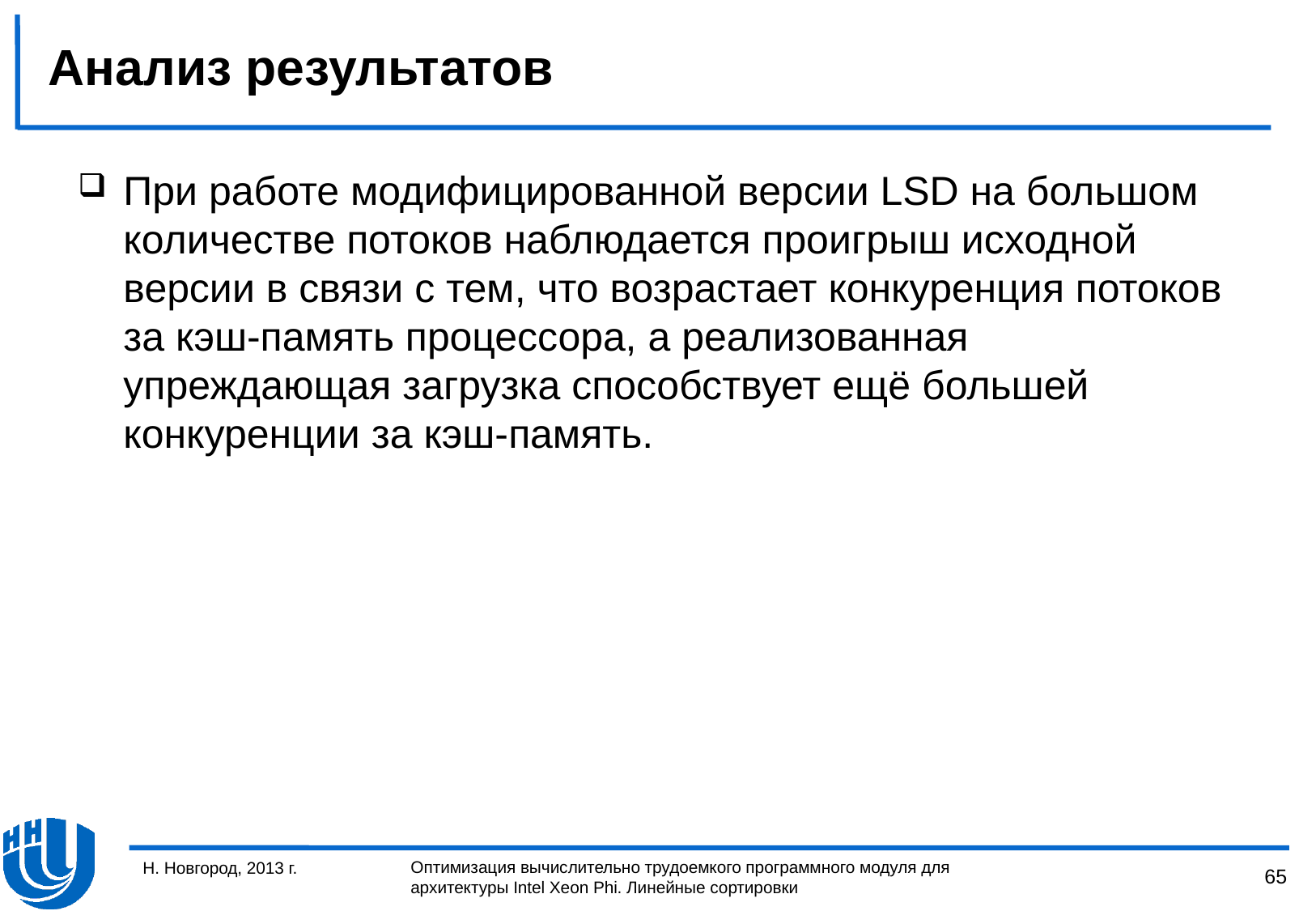

# Анализ результатов
При работе модифицированной версии LSD на большом количестве потоков наблюдается проигрыш исходной версии в связи с тем, что возрастает конкуренция потоков за кэш-память процессора, а реализованная упреждающая загрузка способствует ещё большей конкуренции за кэш-память.